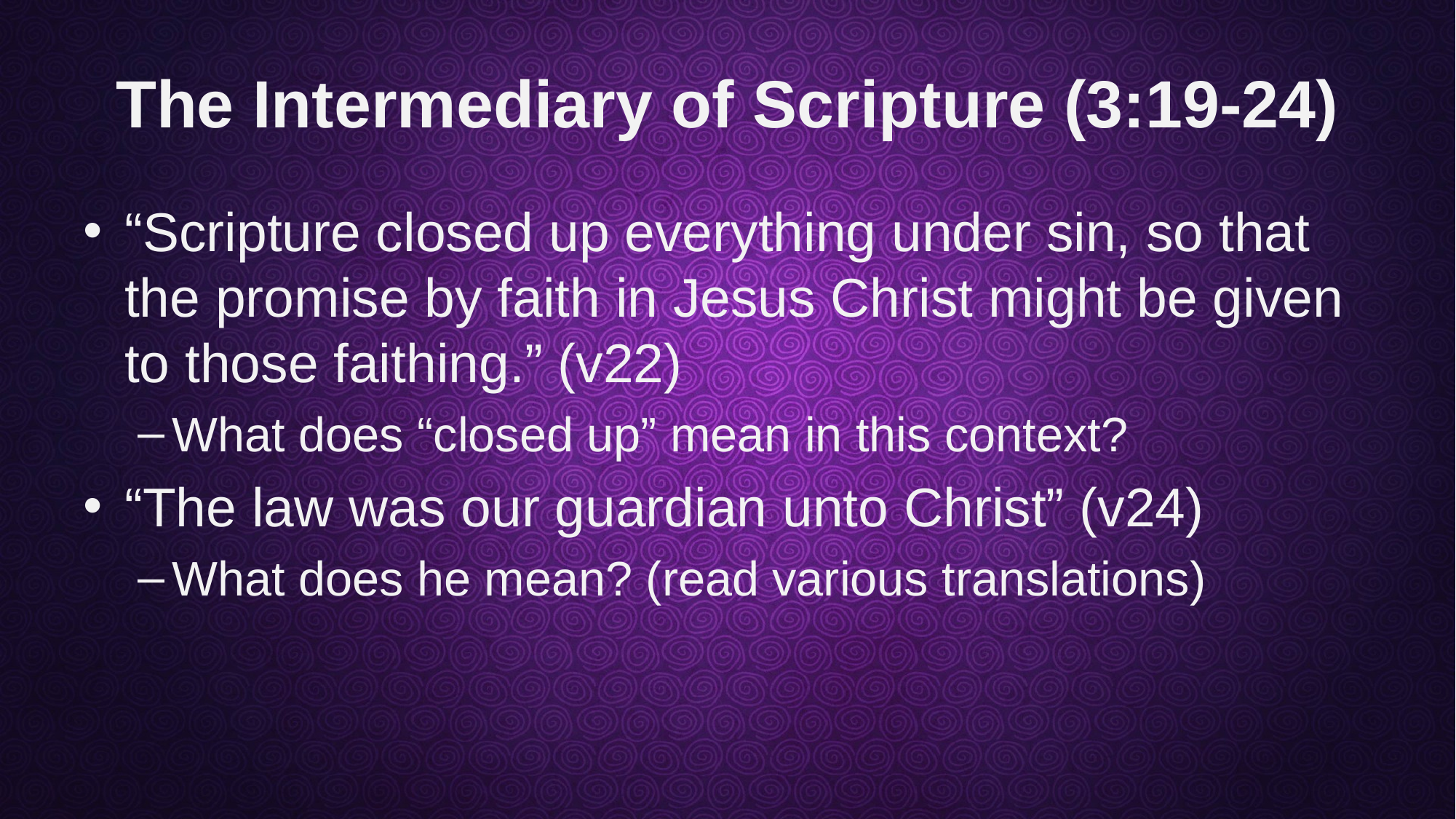

# The Intermediary of Scripture (3:19-24)
“Scripture closed up everything under sin, so that the promise by faith in Jesus Christ might be given to those faithing.” (v22)
What does “closed up” mean in this context?
“The law was our guardian unto Christ” (v24)
What does he mean? (read various translations)